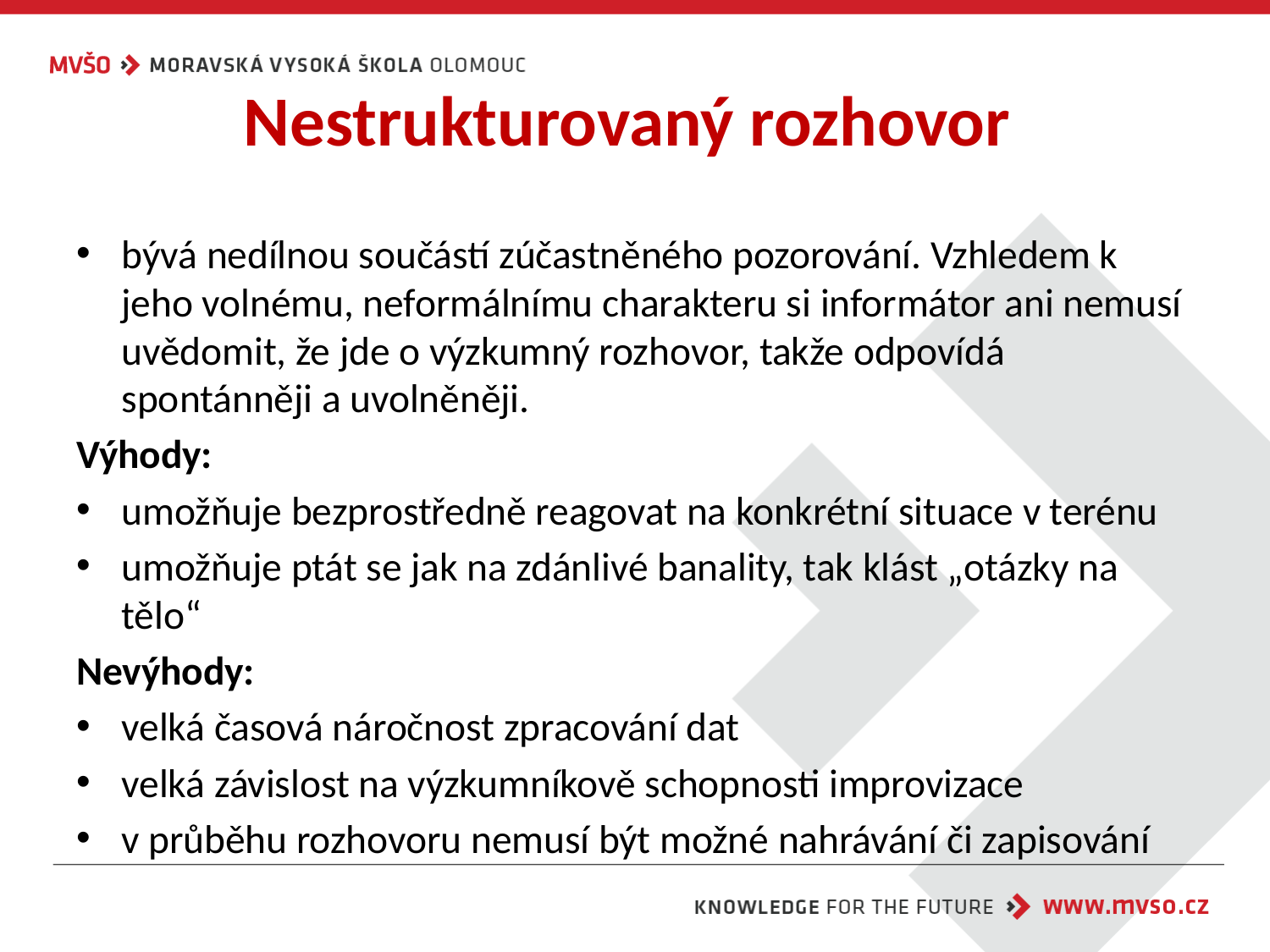

# Nestrukturovaný rozhovor
bývá nedílnou součástí zúčastněného pozorování. Vzhledem k jeho volnému, neformálnímu charakteru si informátor ani nemusí uvědomit, že jde o výzkumný rozhovor, takže odpovídá spontánněji a uvolněněji.
Výhody:
umožňuje bezprostředně reagovat na konkrétní situace v terénu
umožňuje ptát se jak na zdánlivé banality, tak klást „otázky na tělo“
Nevýhody:
velká časová náročnost zpracování dat
velká závislost na výzkumníkově schopnosti improvizace
v průběhu rozhovoru nemusí být možné nahrávání či zapisování